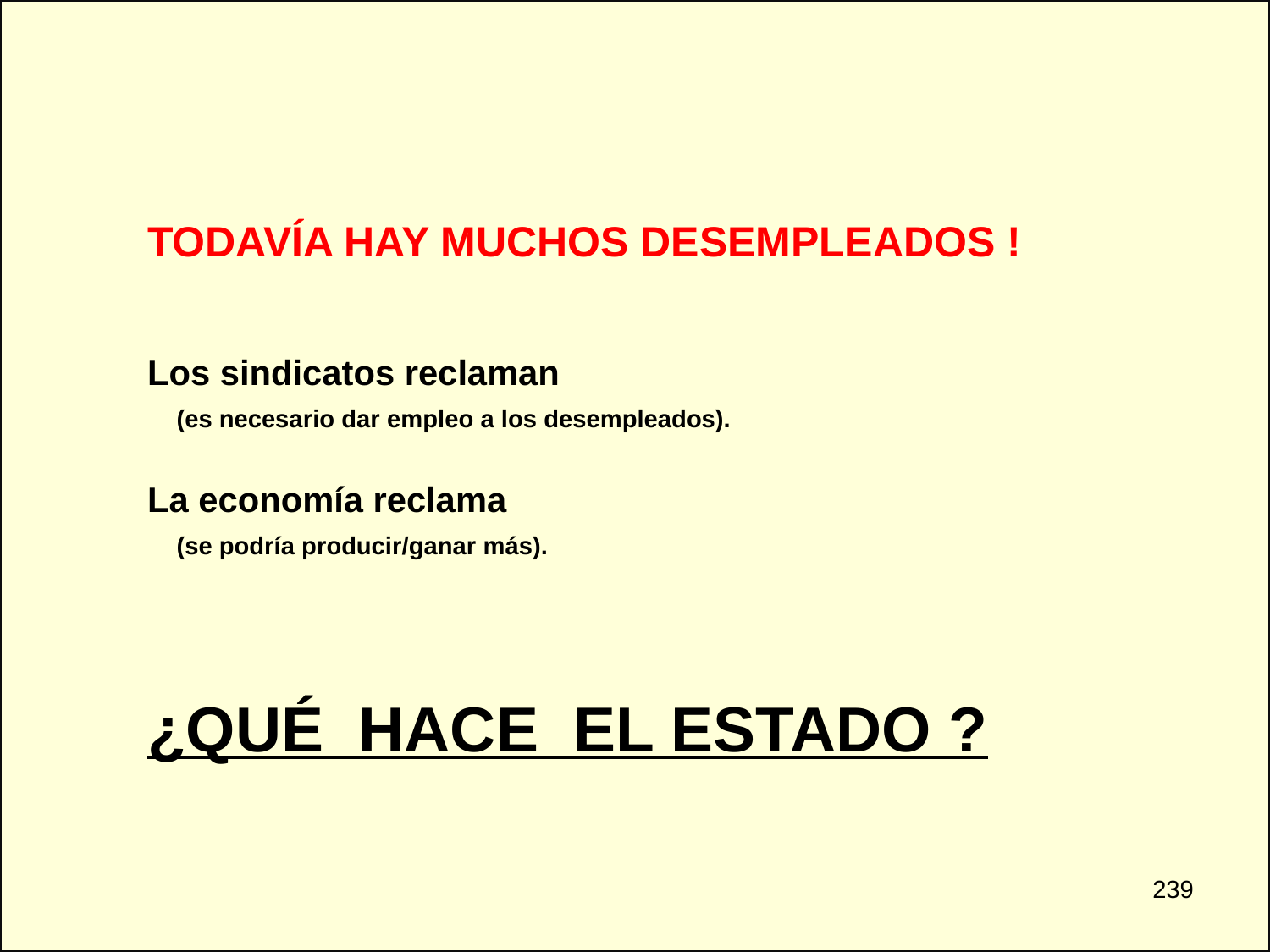

TODAVÍA HAY MUCHOS DESEMPLEADOS !

Los sindicatos reclaman                                                                   (es necesario dar empleo a los desempleados).

La economía reclama                                                                         (se podría producir/ganar más).

¿QUÉ  HACE  EL ESTADO ?
239